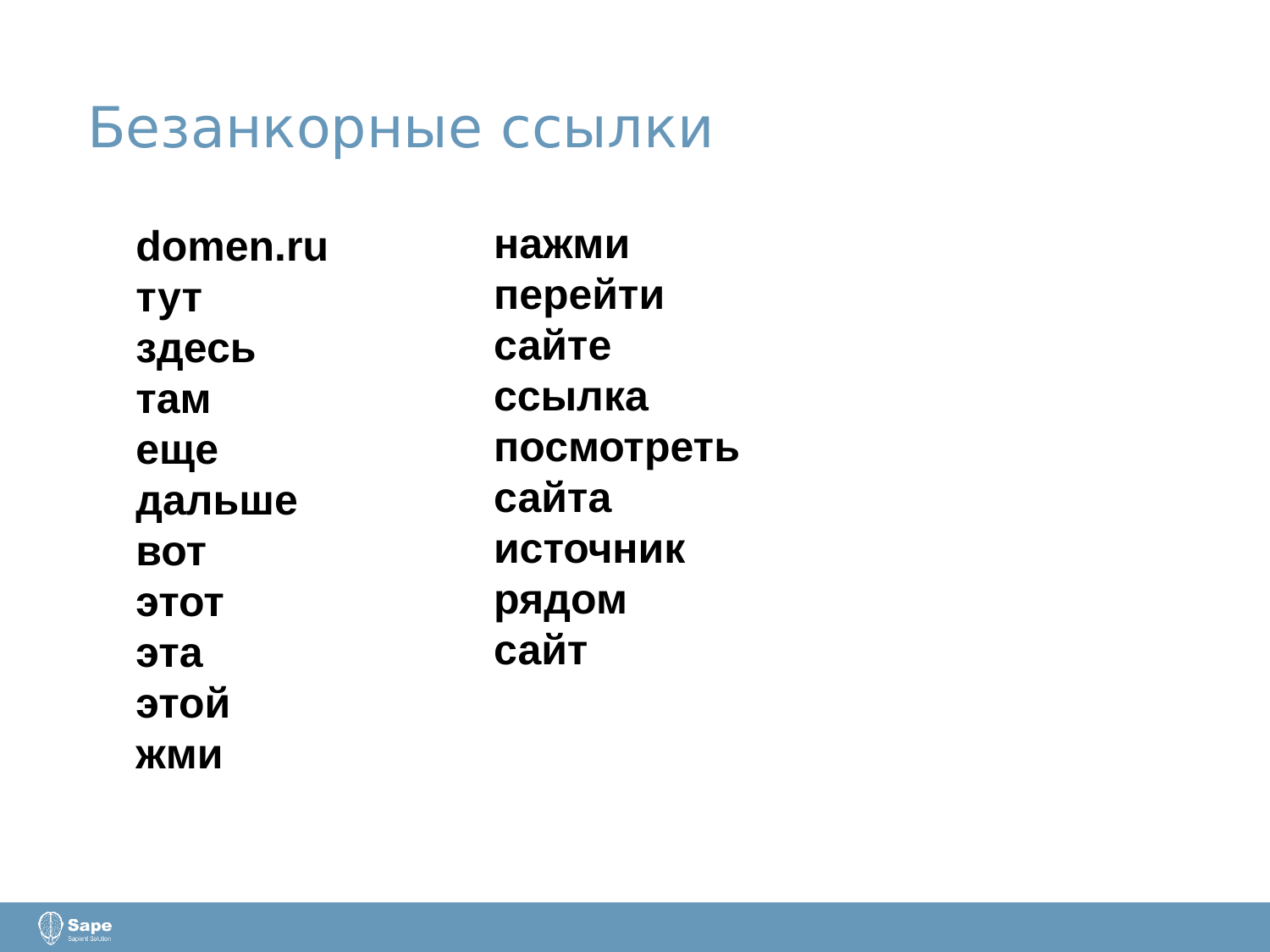

# Безанкорные ссылки

нажми
перейти
сайте
ссылка
посмотреть
сайта
источник
рядом
сайт

domen.ru
тут
здесь
там
еще
дальше
вот
этот
эта
этой
жми